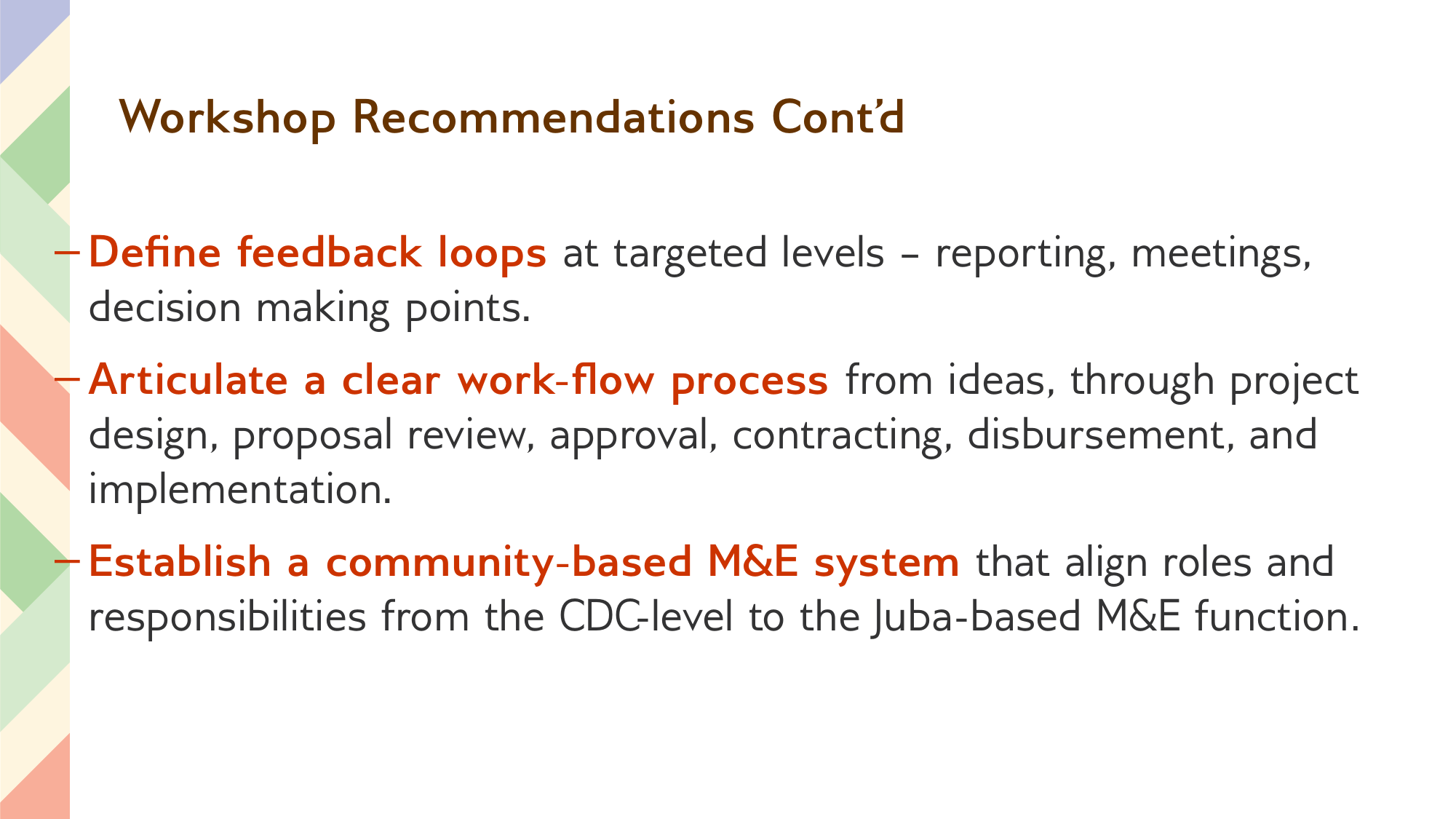

# Workshop Recommendations Cont’d
Define feedback loops at targeted levels – reporting, meetings, decision making points.
Articulate a clear work-flow process from ideas, through project design, proposal review, approval, contracting, disbursement, and implementation.
Establish a community-based M&E system that align roles and responsibilities from the CDC-level to the Juba-based M&E function.